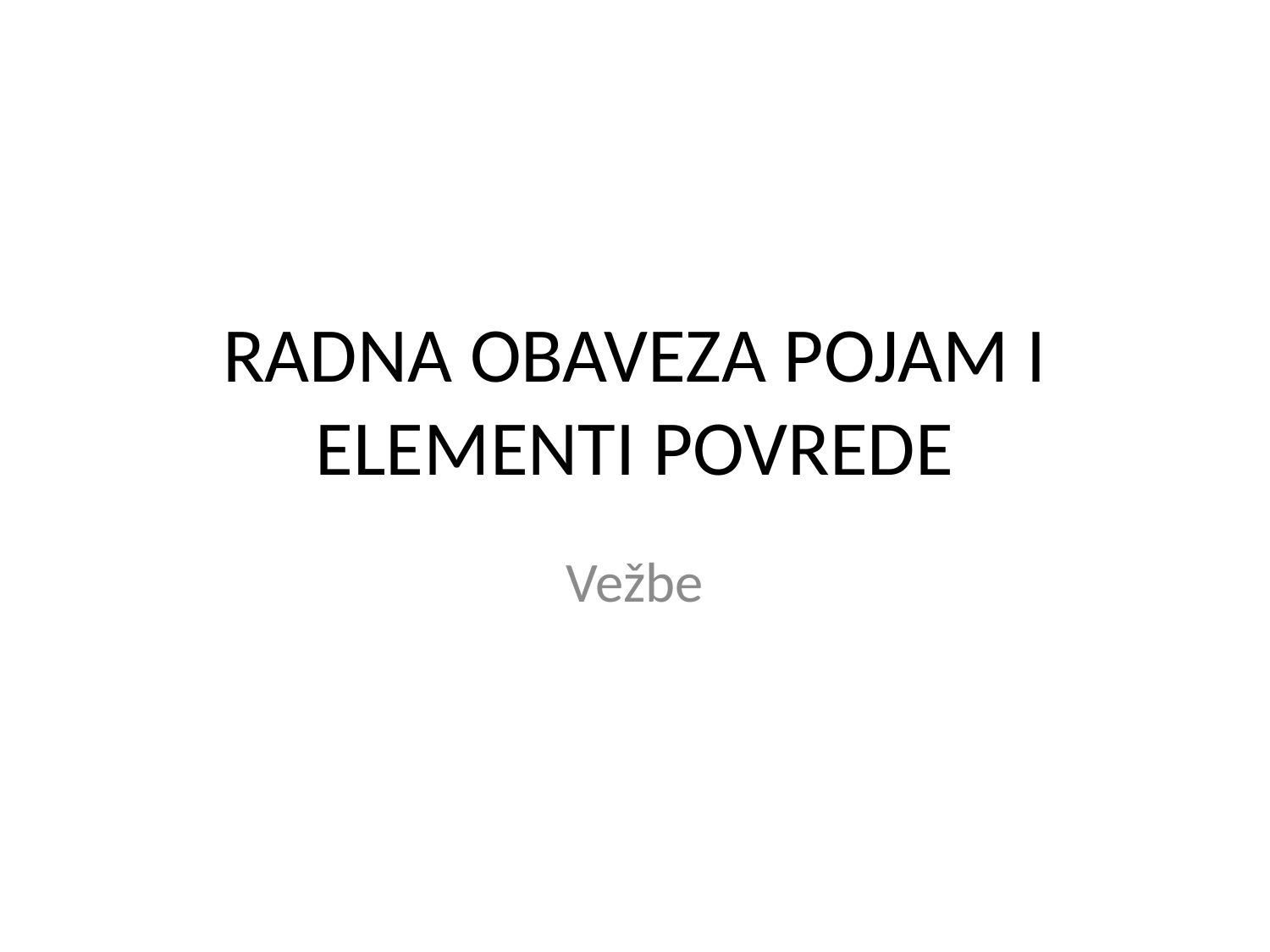

# RADNA OBAVEZA POJAM I ELEMENTI POVREDE
Vežbe